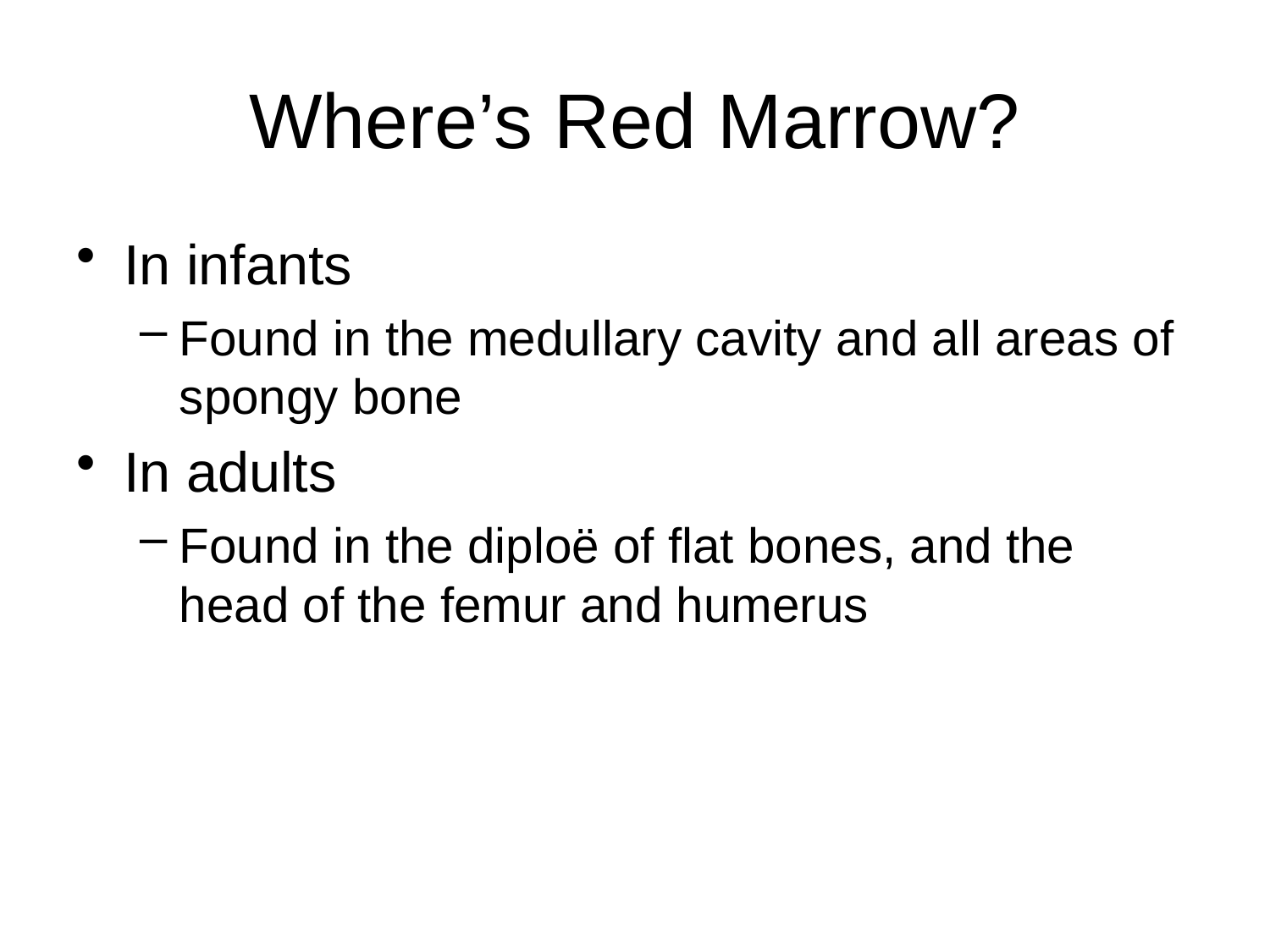

# Where’s Red Marrow?
In infants
Found in the medullary cavity and all areas of spongy bone
In adults
Found in the diploë of flat bones, and the head of the femur and humerus